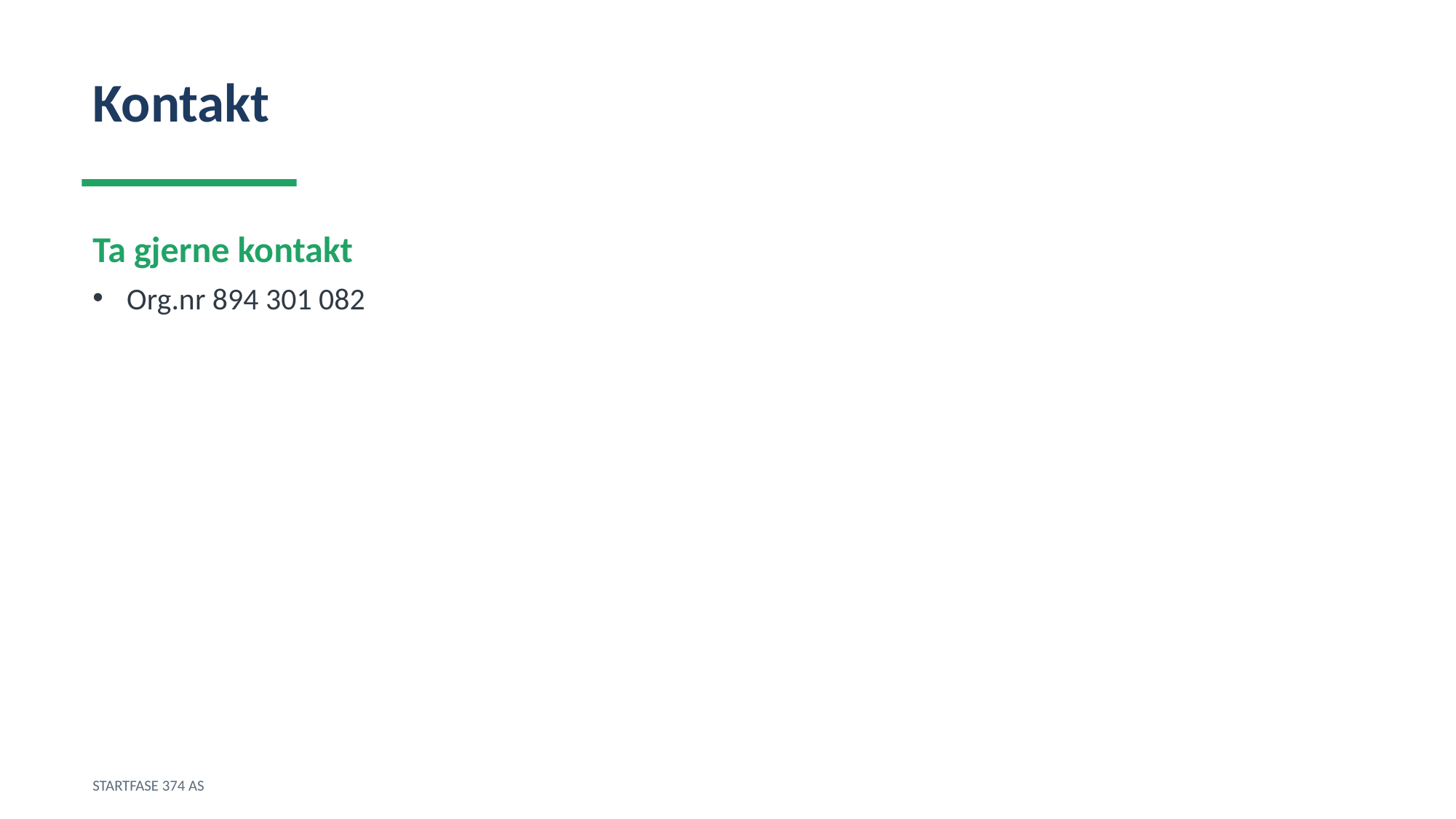

Kontakt

Ta gjerne kontakt
Org.nr 894 301 082
STARTFASE 374 AS